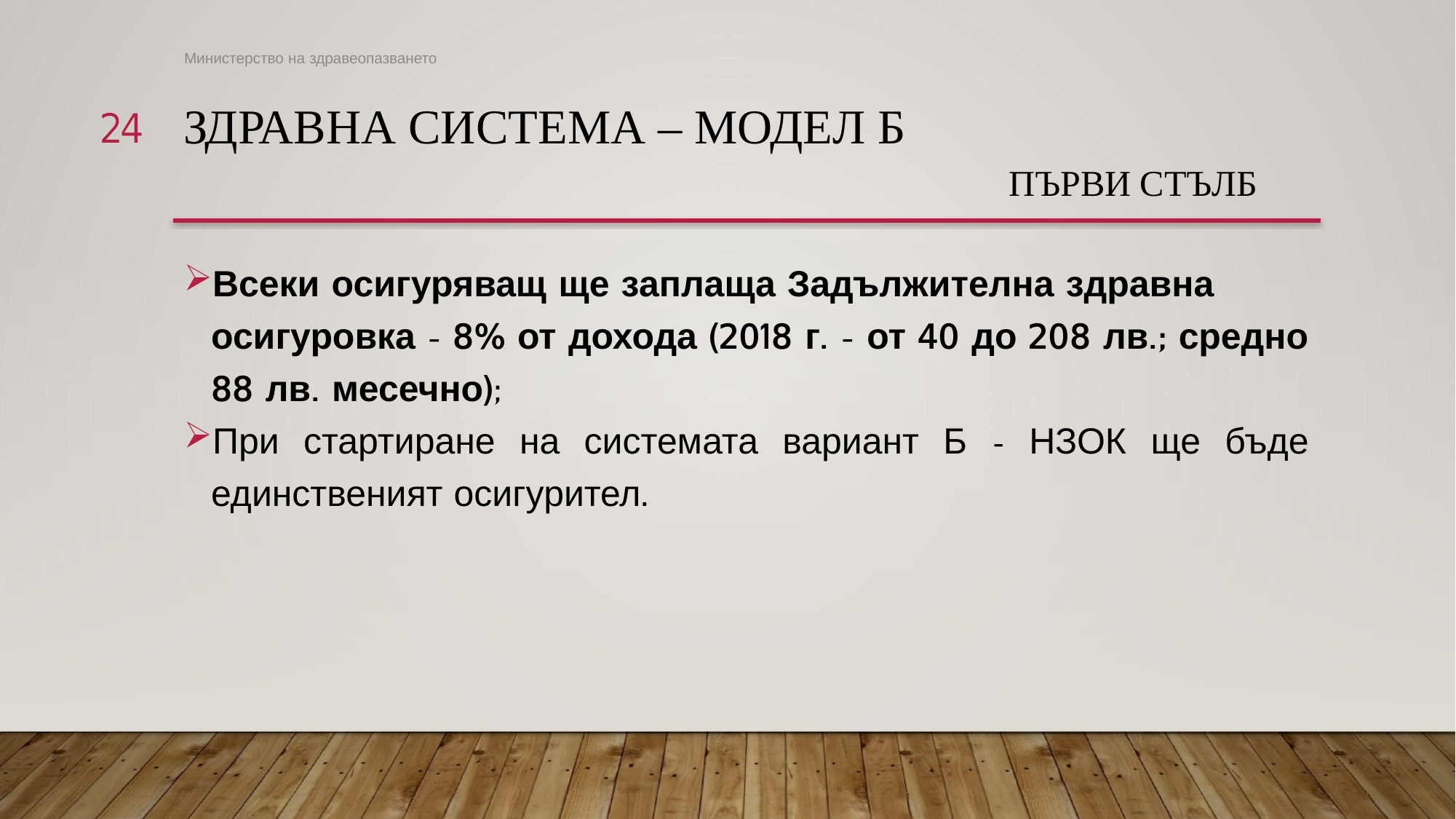

Министерство на здравеопазването
24
# Здравна система – модел Б Първи стълб
Всеки осигуряващ ще заплаща Задължителна здравна осигуровка - 8% от дохода (2018 г. - от 40 до 208 лв.; средно 88 лв. месечно);
При стартиране на системата вариант Б - НЗОК ще бъде единственият осигурител.